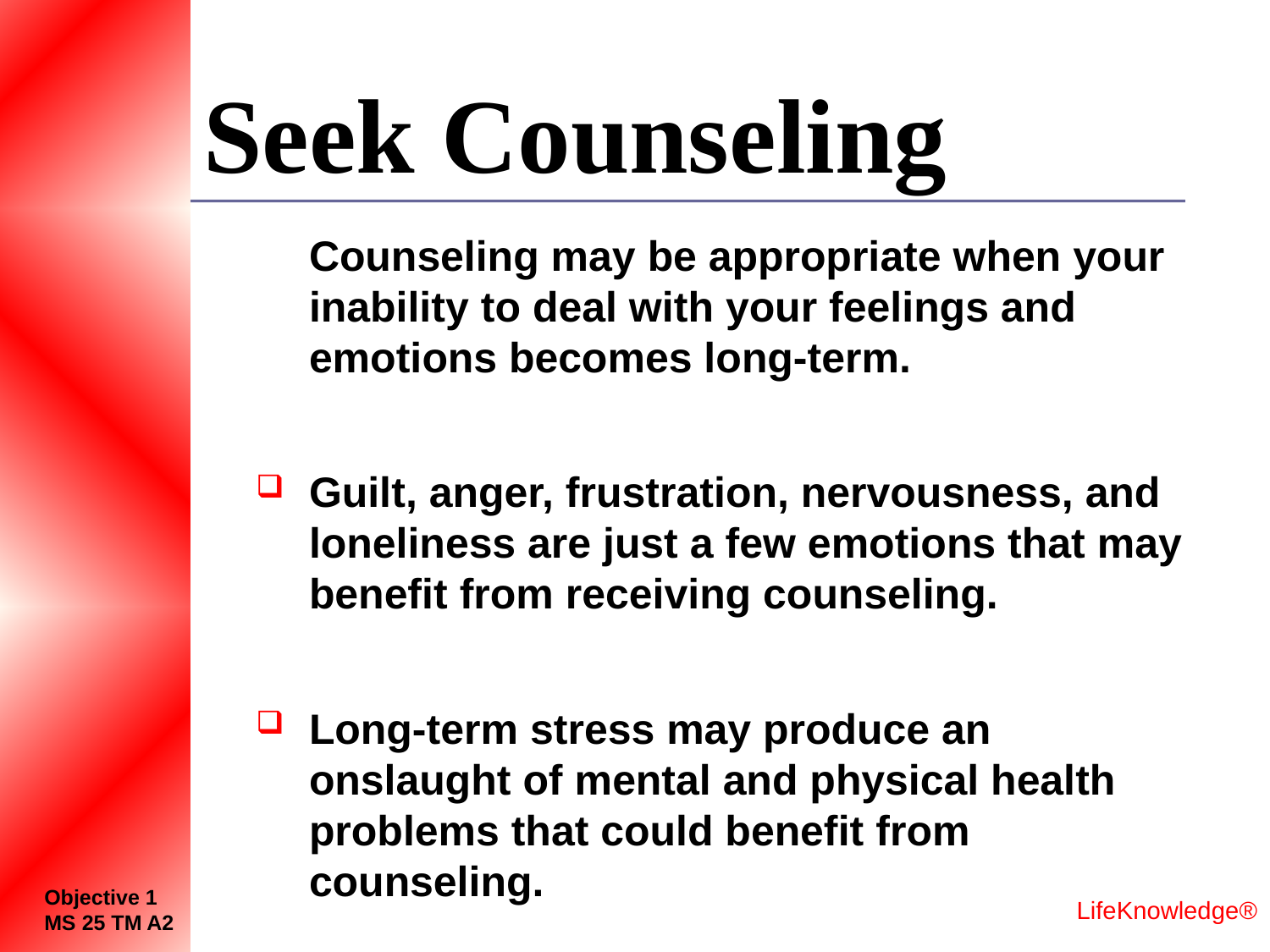

# Seek Counseling
	Counseling may be appropriate when your inability to deal with your feelings and emotions becomes long-term.

Guilt, anger, frustration, nervousness, and loneliness are just a few emotions that may benefit from receiving counseling.

Long-term stress may produce an onslaught of mental and physical health problems that could benefit from counseling.
Objective 1
MS 25 TM A2
LifeKnowledge®